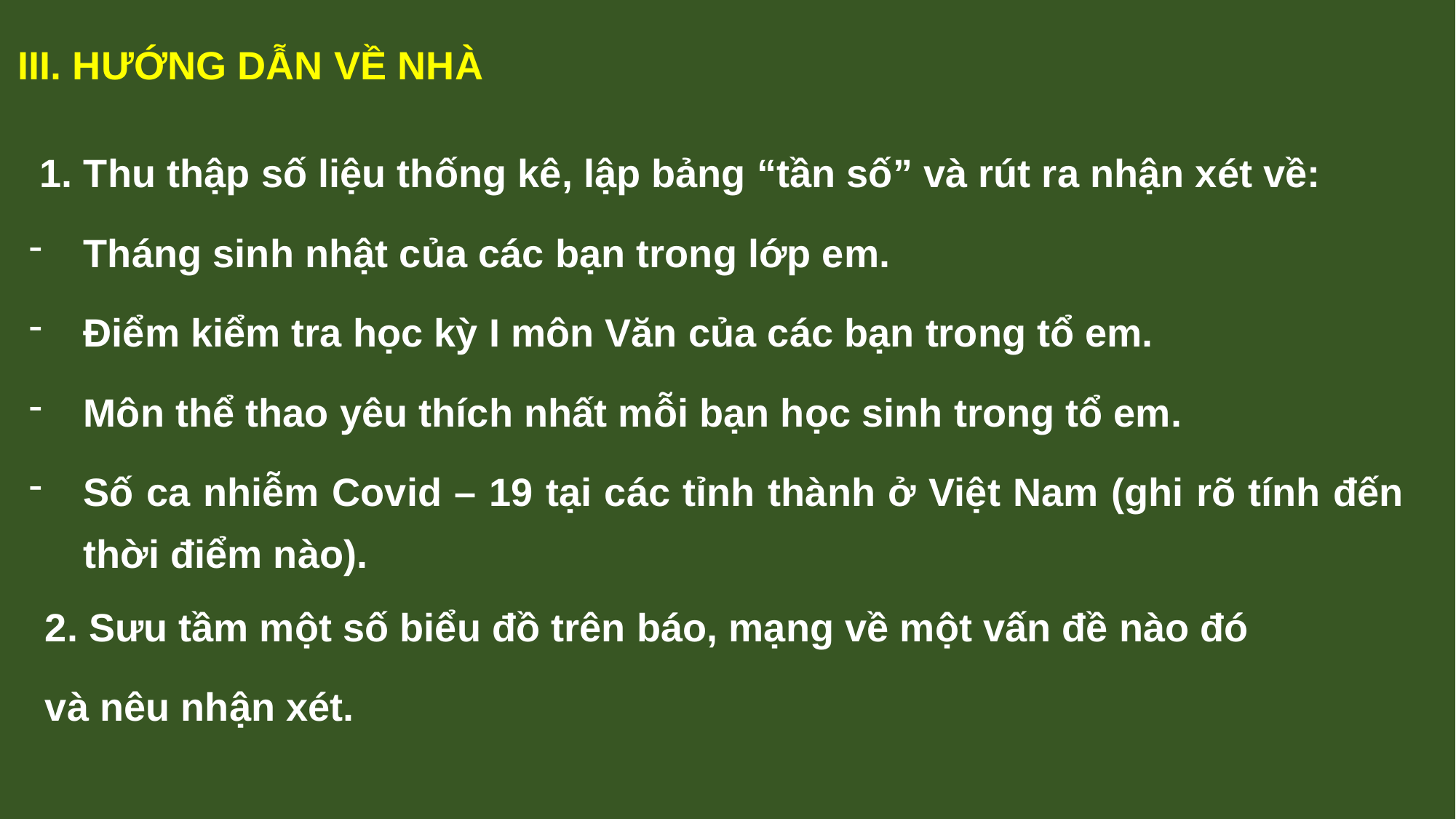

III. HƯỚNG DẪN VỀ NHÀ
 1. Thu thập số liệu thống kê, lập bảng “tần số” và rút ra nhận xét về:
Tháng sinh nhật của các bạn trong lớp em.
Điểm kiểm tra học kỳ I môn Văn của các bạn trong tổ em.
Môn thể thao yêu thích nhất mỗi bạn học sinh trong tổ em.
Số ca nhiễm Covid – 19 tại các tỉnh thành ở Việt Nam (ghi rõ tính đến thời điểm nào).
2. Sưu tầm một số biểu đồ trên báo, mạng về một vấn đề nào đó
và nêu nhận xét.